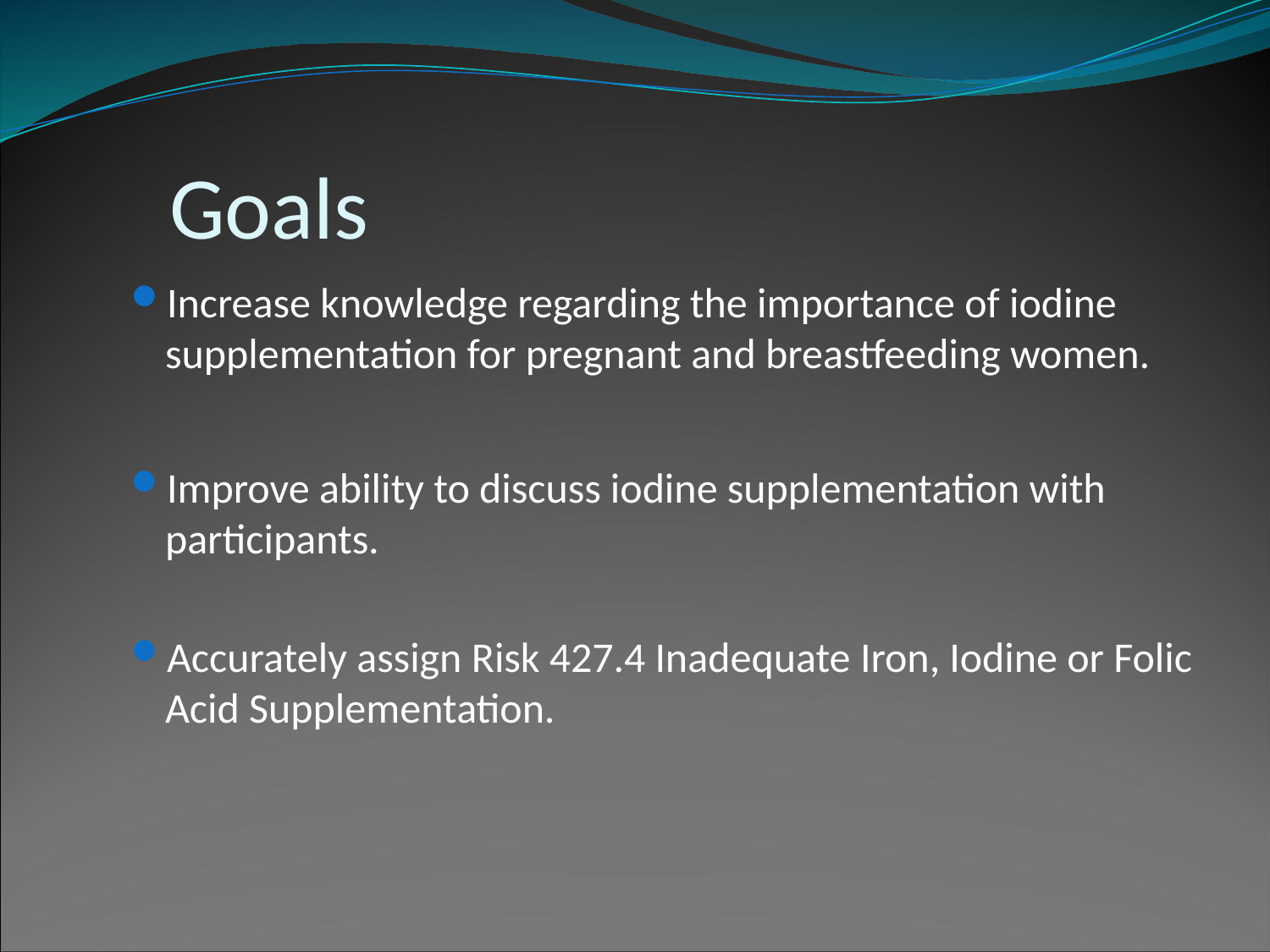

# Goals
Increase knowledge regarding the importance of iodine supplementation for pregnant and breastfeeding women.

Improve ability to discuss iodine supplementation with participants.

Accurately assign Risk 427.4 Inadequate Iron, Iodine or Folic Acid Supplementation.